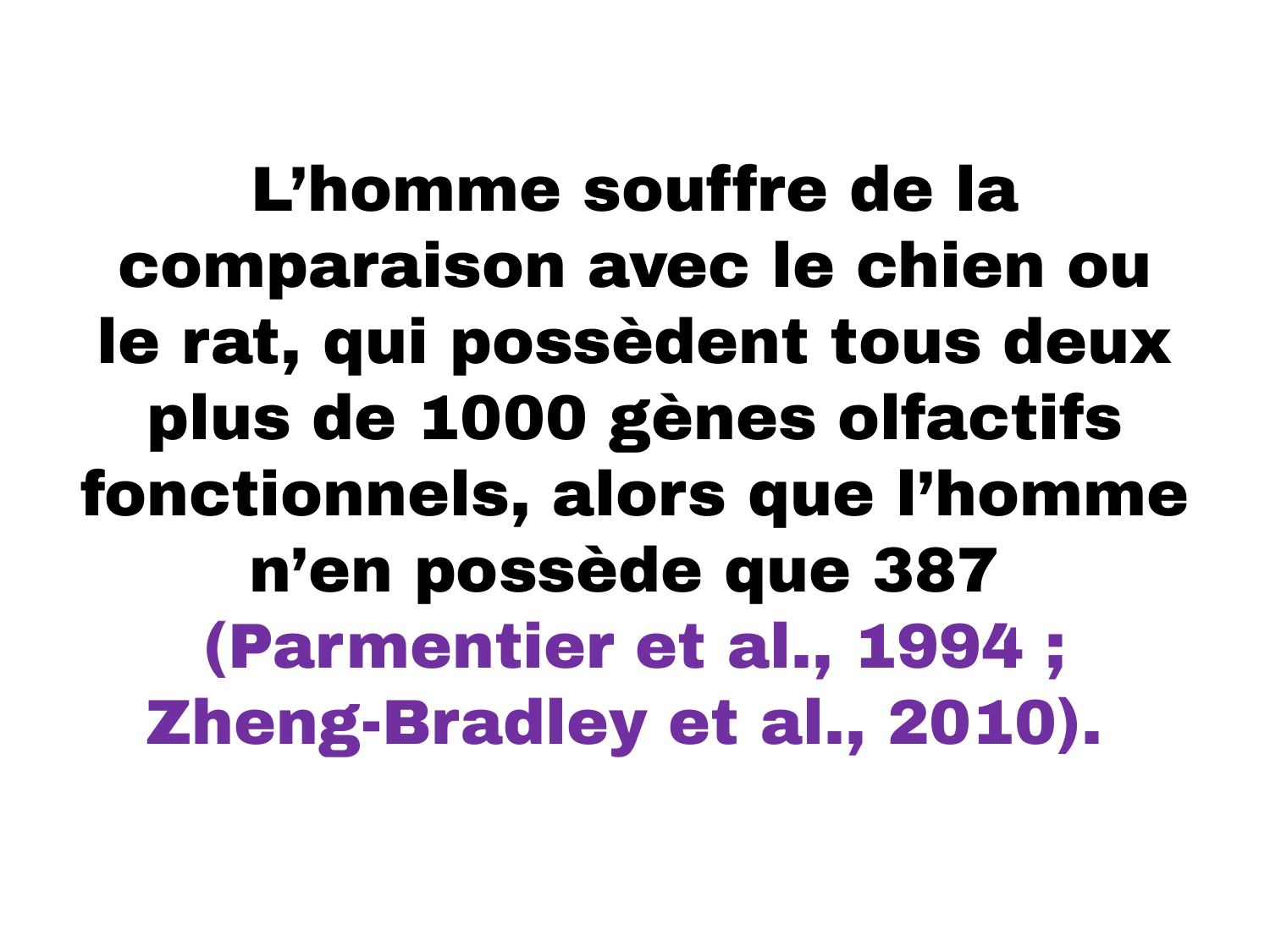

# L’homme souffre de la comparaison avec le chien ou le rat, qui possèdent tous deux plus de 1000 gènes olfactifs fonctionnels, alors que l’homme n’en possède que 387 (Parmentier et al., 1994 ; Zheng-Bradley et al., 2010).